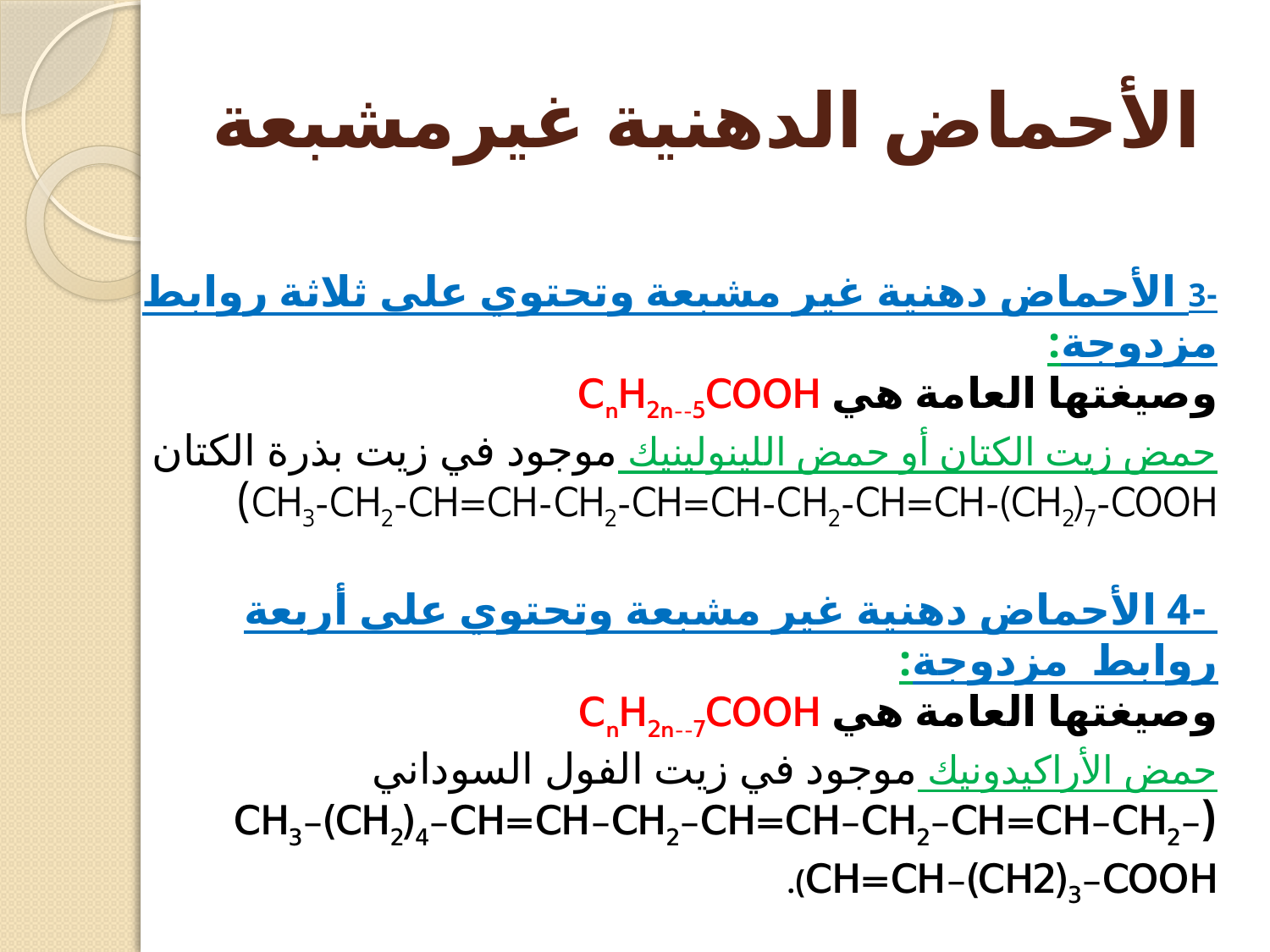

# الأحماض الدهنية غيرمشبعة
-3 الأحماض دهنية غير مشبعة وتحتوي على ثلاثة روابط مزدوجة:
وصيغتها العامة هي CnH2n--5COOH
حمض زيت الكتان أو حمض اللينولينيك موجود في زيت بذرة الكتان
CH3-CH2-CH=CH-CH2-CH=CH-CH2-CH=CH-(CH2)7-COOH)

 -4 الأحماض دهنية غير مشبعة وتحتوي على أربعة روابط  مزدوجة:
وصيغتها العامة هي CnH2n--7COOH
حمض الأراكيدونيك موجود في زيت الفول السوداني
(CH3–(CH2)4–CH=CH–CH2–CH=CH–CH2–CH=CH–CH2–CH=CH–(CH2)3–COOH).